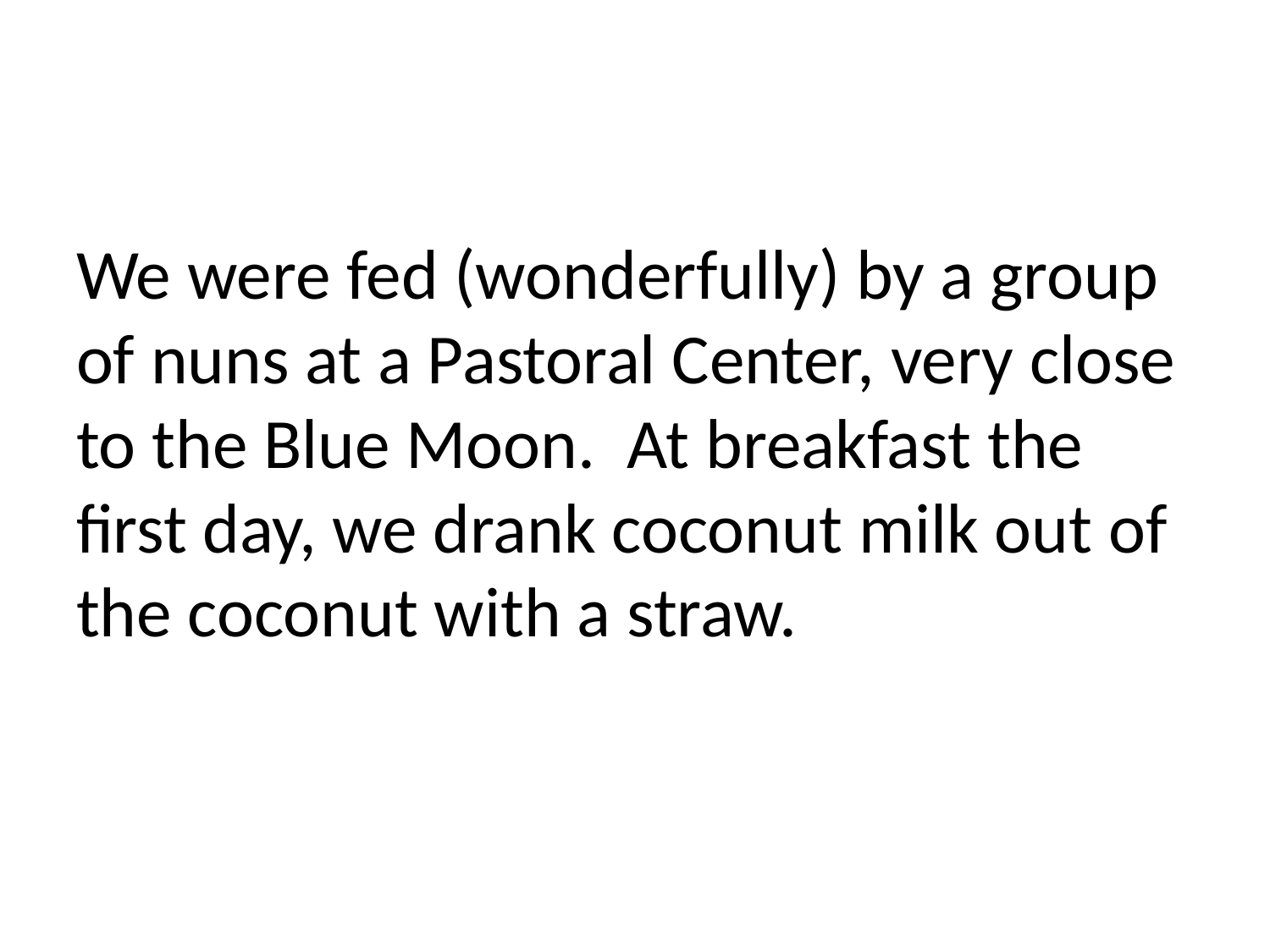

We were fed (wonderfully) by a group of nuns at a Pastoral Center, very close to the Blue Moon.  At breakfast the first day, we drank coconut milk out of the coconut with a straw.